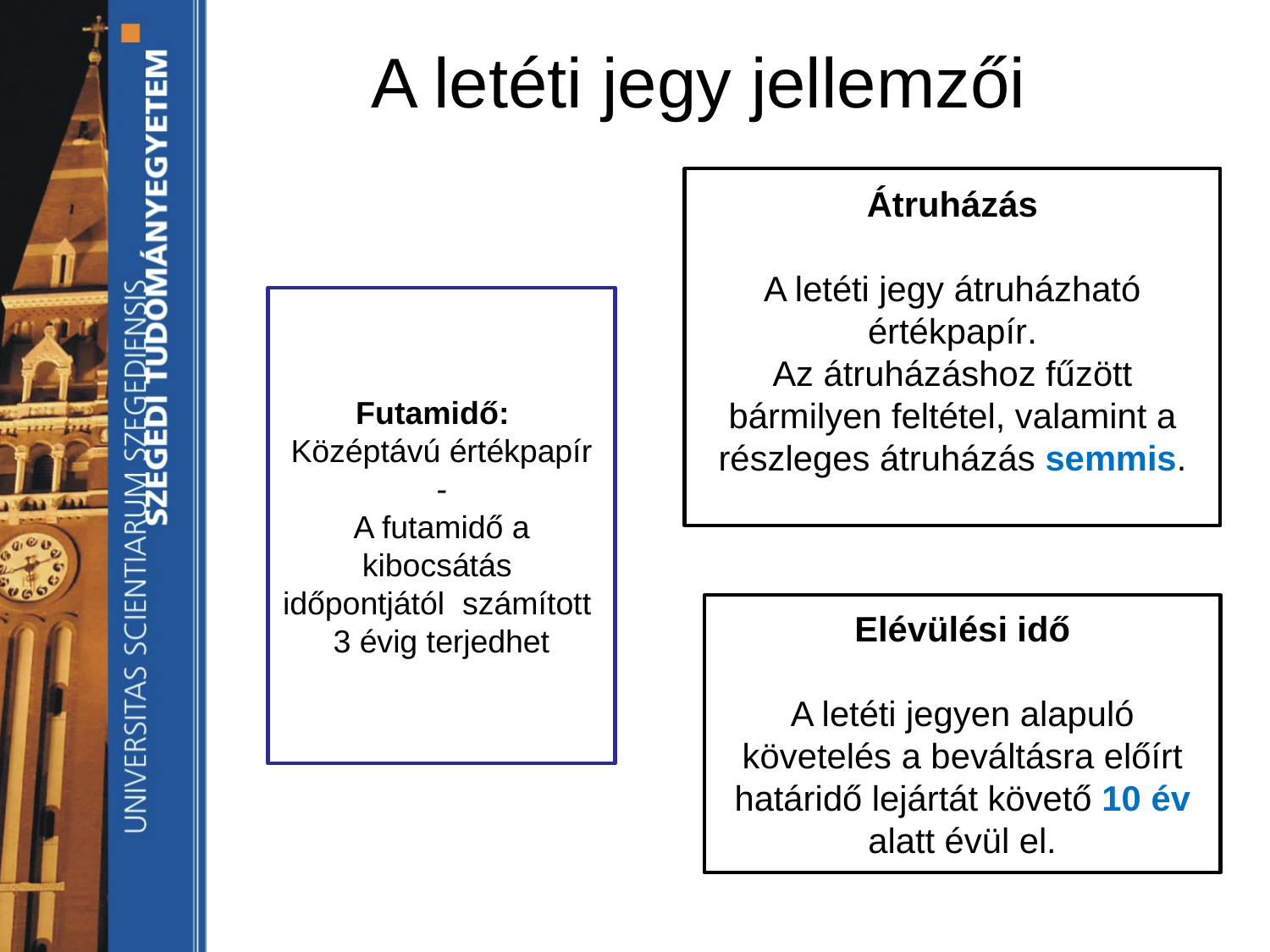

# A letéti jegy jellemzői
Átruházás

A letéti jegy átruházható értékpapír.
Az átruházáshoz fűzött bármilyen feltétel, valamint a részleges átruházás semmis.

Futamidő:
Középtávú értékpapír
-
A futamidő a kibocsátás  időpontjától  számított  3 évig terjedhet
Elévülési idő

A letéti jegyen alapuló követelés a beváltásra előírt határidő lejártát követő 10 év alatt évül el.